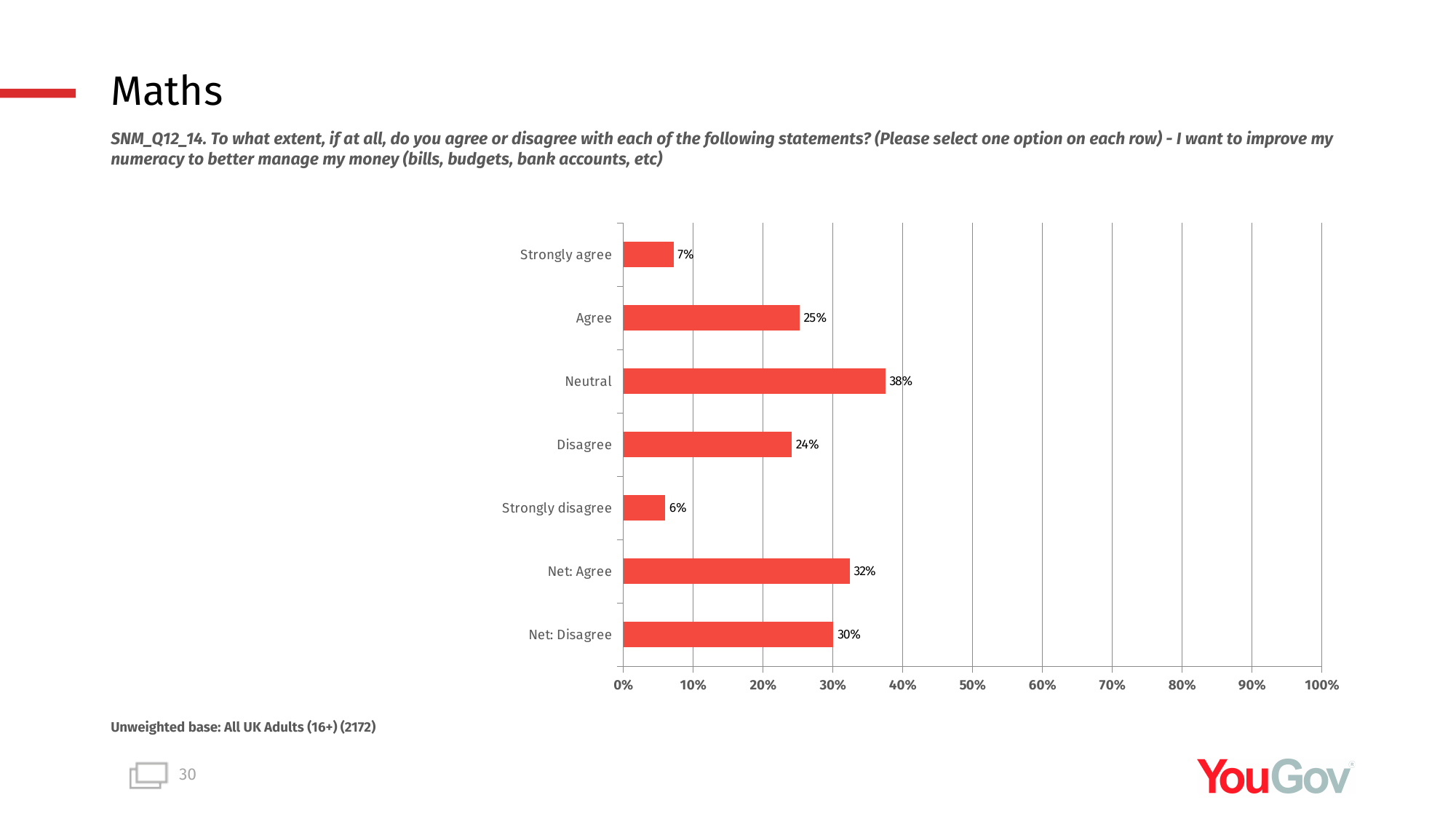

# Maths
SNM_Q12_14. To what extent, if at all, do you agree or disagree with each of the following statements? (Please select one option on each row) - I want to improve my numeracy to better manage my money (bills, budgets, bank accounts, etc)

### Chart

| Category | Total (n=2172) |
|---|---|
| Net: Disagree | 0.3009 |
| Net: Agree | 0.3241 |
| Strongly disagree | 0.0597 |
| Disagree | 0.2411 |
| Neutral | 0.3751 |
| Agree | 0.2523 |
| Strongly agree | 0.0718 |
Unweighted base: All UK Adults (16+) (2172)